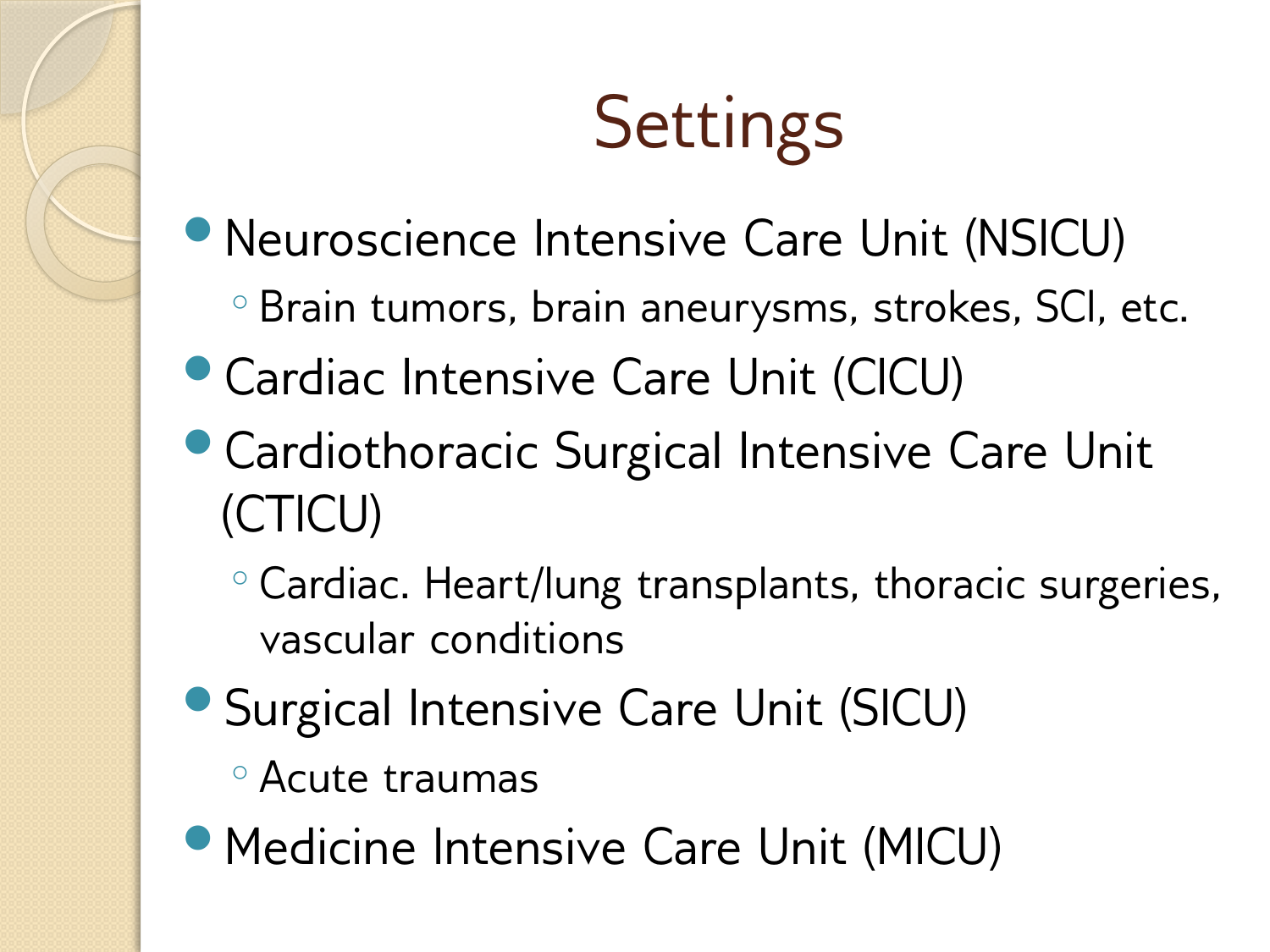

# Settings
Neuroscience Intensive Care Unit (NSICU)
Brain tumors, brain aneurysms, strokes, SCI, etc.
Cardiac Intensive Care Unit (CICU)
Cardiothoracic Surgical Intensive Care Unit (CTICU)
Cardiac. Heart/lung transplants, thoracic surgeries, vascular conditions
Surgical Intensive Care Unit (SICU)
Acute traumas
Medicine Intensive Care Unit (MICU)